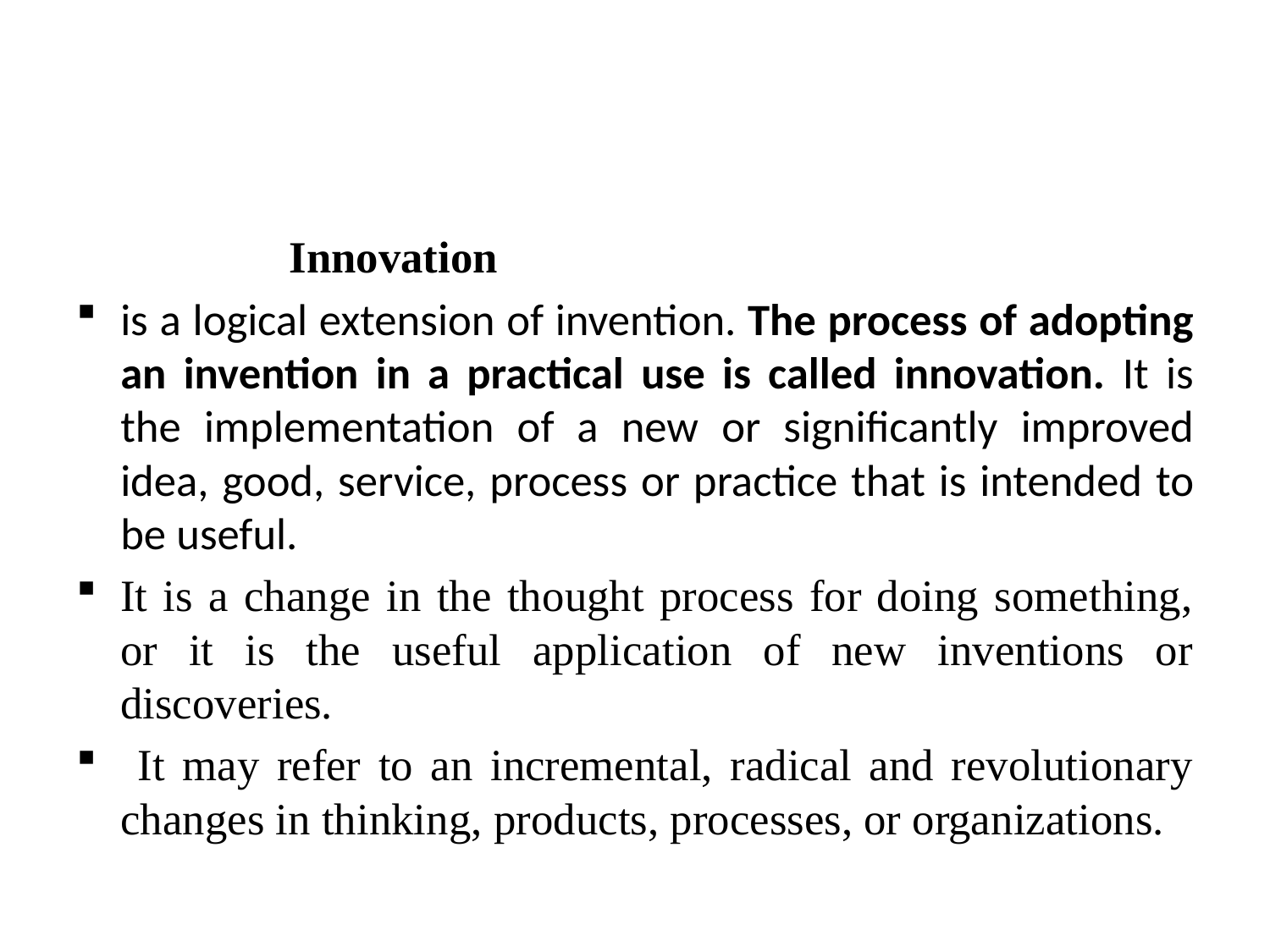

#
                   Innovation
is a logical extension of invention. The process of adopting an invention in a practical use is called innovation. It is the implementation of a new or significantly improved idea, good, service, process or practice that is intended to be useful.
It is a change in the thought process for doing something, or it is the useful application of new inventions or discoveries.
 It may refer to an incremental, radical and revolutionary changes in thinking, products, processes, or organizations.